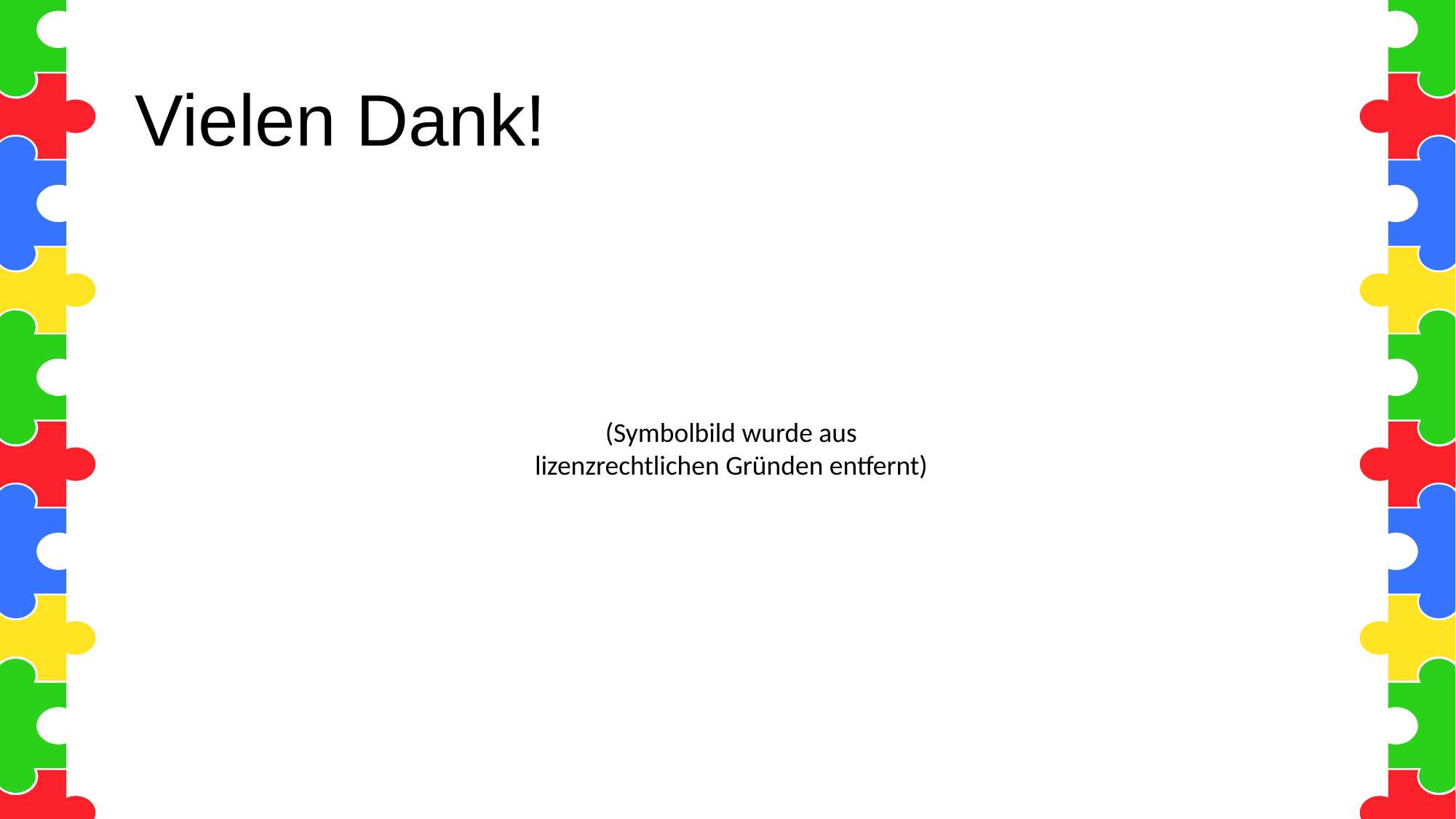

# Vielen Dank!

(Symbolbild wurde aus lizenzrechtlichen Gründen entfernt)